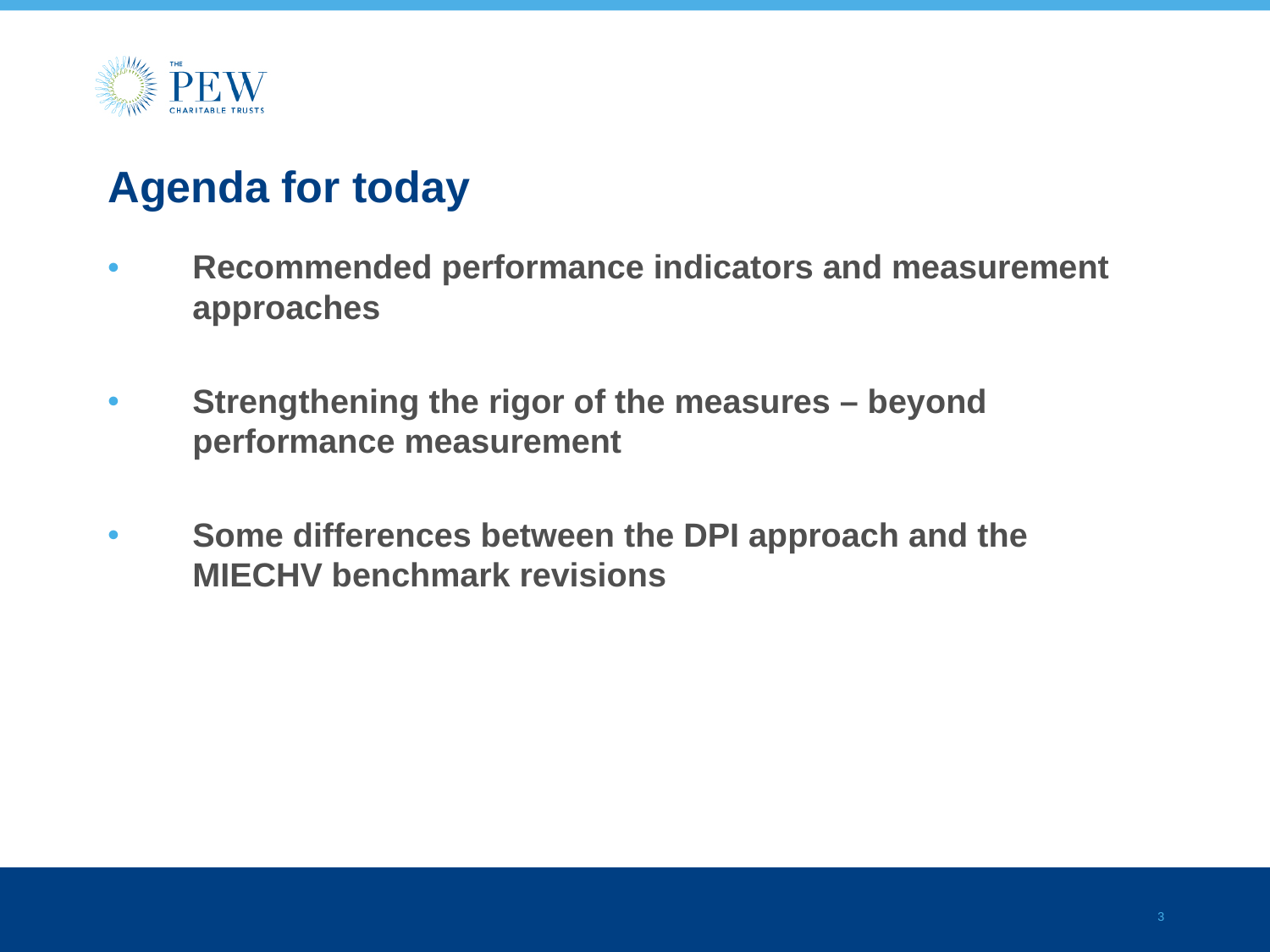

# Agenda for today
Recommended performance indicators and measurement approaches

Strengthening the rigor of the measures – beyond performance measurement

Some differences between the DPI approach and the MIECHV benchmark revisions